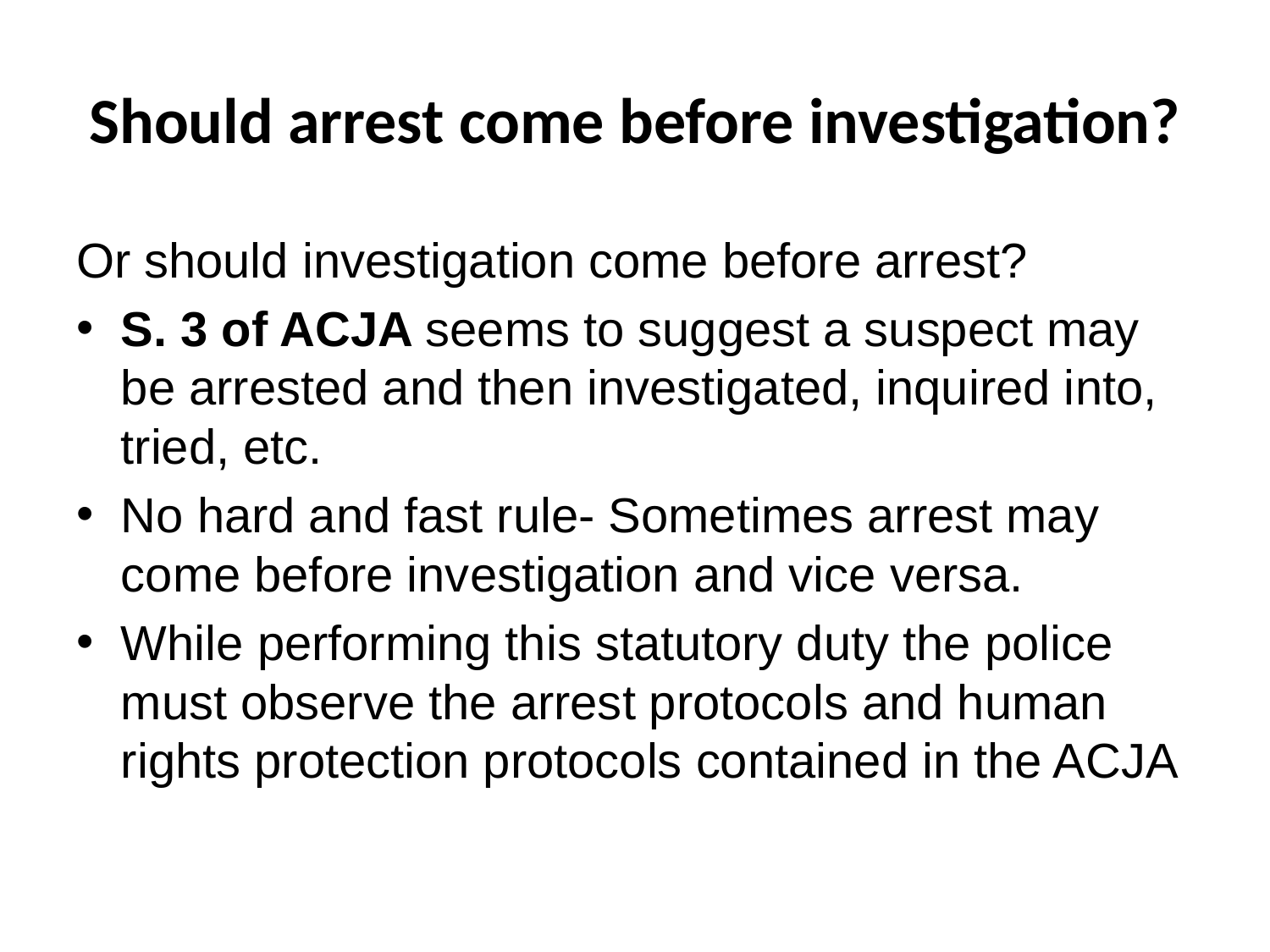

# Should arrest come before investigation?
Or should investigation come before arrest?
S. 3 of ACJA seems to suggest a suspect may be arrested and then investigated, inquired into, tried, etc.
No hard and fast rule- Sometimes arrest may come before investigation and vice versa.
While performing this statutory duty the police must observe the arrest protocols and human rights protection protocols contained in the ACJA